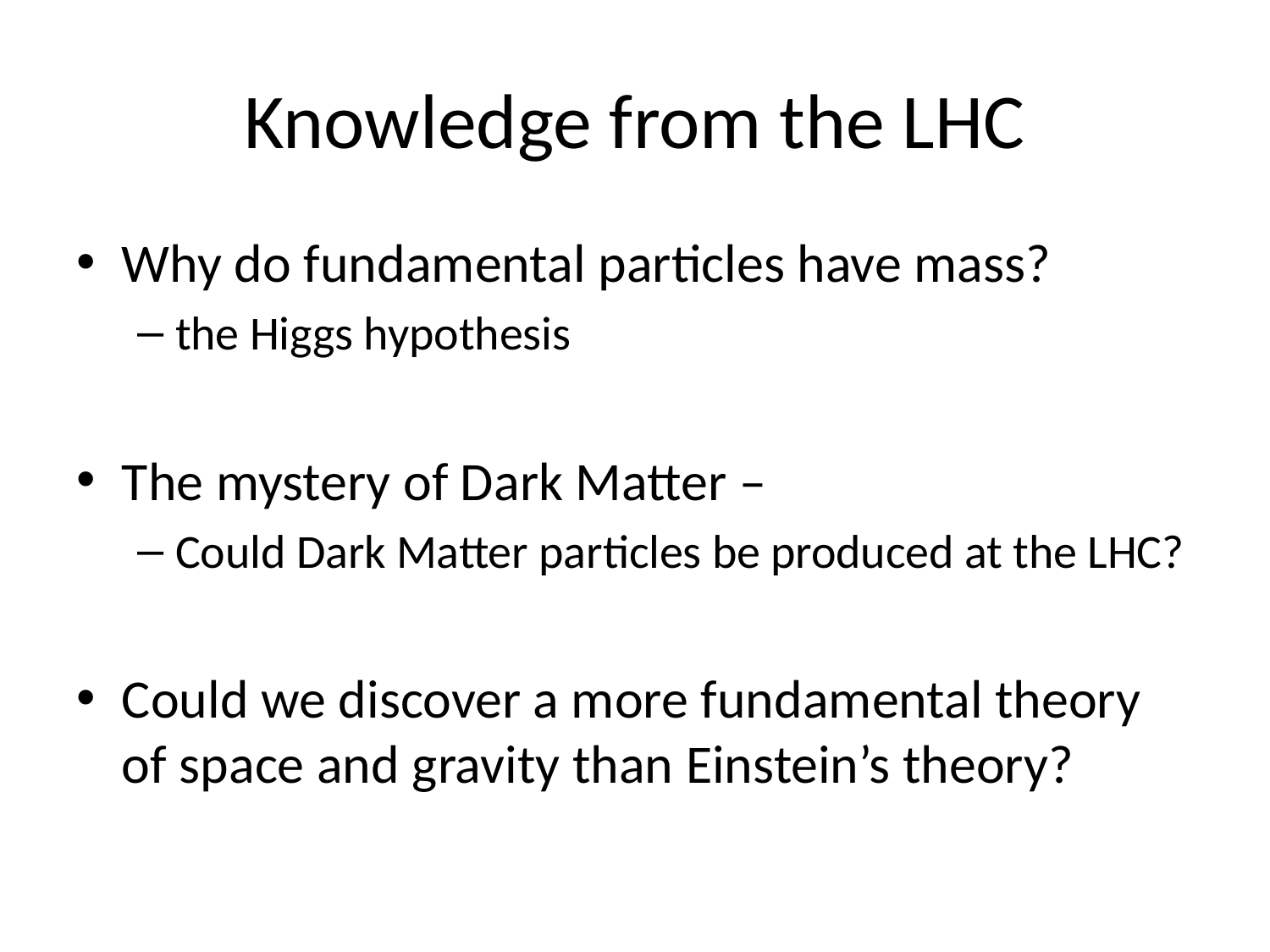

# Knowledge from the LHC
Why do fundamental particles have mass?
the Higgs hypothesis

The mystery of Dark Matter –
Could Dark Matter particles be produced at the LHC?

Could we discover a more fundamental theory of space and gravity than Einstein’s theory?